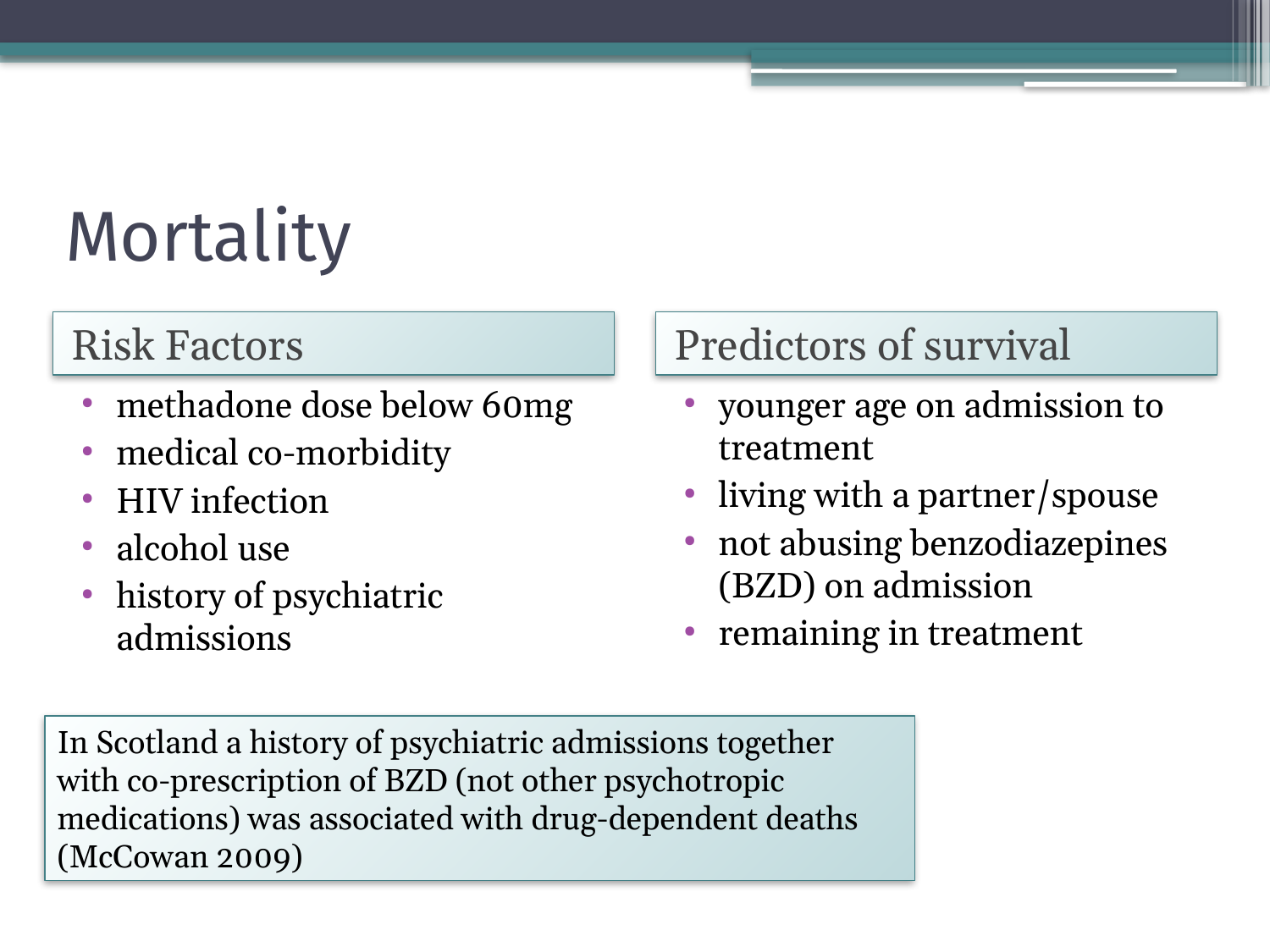

# Mortality
Risk Factors
Predictors of survival
methadone dose below 60mg
medical co-morbidity
HIV infection
alcohol use
history of psychiatric admissions

younger age on admission to treatment
living with a partner/spouse
not abusing benzodiazepines (BZD) on admission
remaining in treatment

In Scotland a history of psychiatric admissions together with co-prescription of BZD (not other psychotropic medications) was associated with drug-dependent deaths (McCowan 2009)